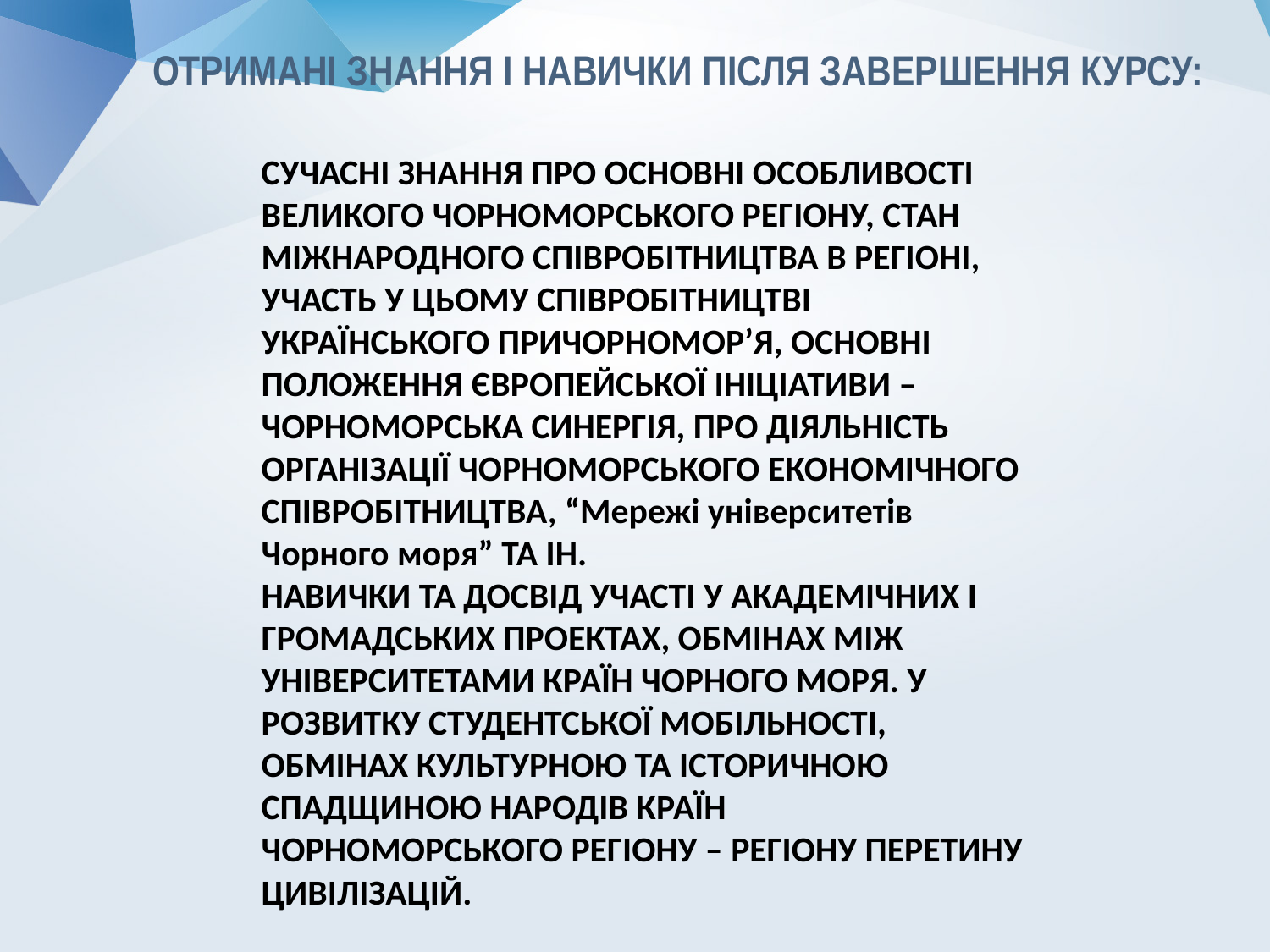

# ОТРИМАНІ ЗНАННЯ І НАВИЧКИ ПІСЛЯ ЗАВЕРШЕННЯ КУРСУ:
СУЧАСНІ ЗНАННЯ ПРО ОСНОВНІ ОСОБЛИВОСТІ ВЕЛИКОГО ЧОРНОМОРСЬКОГО РЕГІОНУ, СТАН МІЖНАРОДНОГО СПІВРОБІТНИЦТВА В РЕГІОНІ, УЧАСТЬ У ЦЬОМУ СПІВРОБІТНИЦТВІ УКРАЇНСЬКОГО ПРИЧОРНОМОР’Я, ОСНОВНІ ПОЛОЖЕННЯ ЄВРОПЕЙСЬКОЇ ІНІЦІАТИВИ – ЧОРНОМОРСЬКА СИНЕРГІЯ, ПРО ДІЯЛЬНІСТЬ ОРГАНІЗАЦІЇ ЧОРНОМОРСЬКОГО ЕКОНОМІЧНОГО СПІВРОБІТНИЦТВА, “Мережі університетів Чорного моря” ТА ІН.
НАВИЧКИ ТА ДОСВІД УЧАСТІ У АКАДЕМІЧНИХ І ГРОМАДСЬКИХ ПРОЕКТАХ, ОБМІНАХ МІЖ УНІВЕРСИТЕТАМИ КРАЇН ЧОРНОГО МОРЯ. У РОЗВИТКУ СТУДЕНТСЬКОЇ МОБІЛЬНОСТІ, ОБМІНАХ КУЛЬТУРНОЮ ТА ІСТОРИЧНОЮ СПАДЩИНОЮ НАРОДІВ КРАЇН ЧОРНОМОРСЬКОГО РЕГІОНУ – РЕГІОНУ ПЕРЕТИНУ ЦИВІЛІЗАЦІЙ.